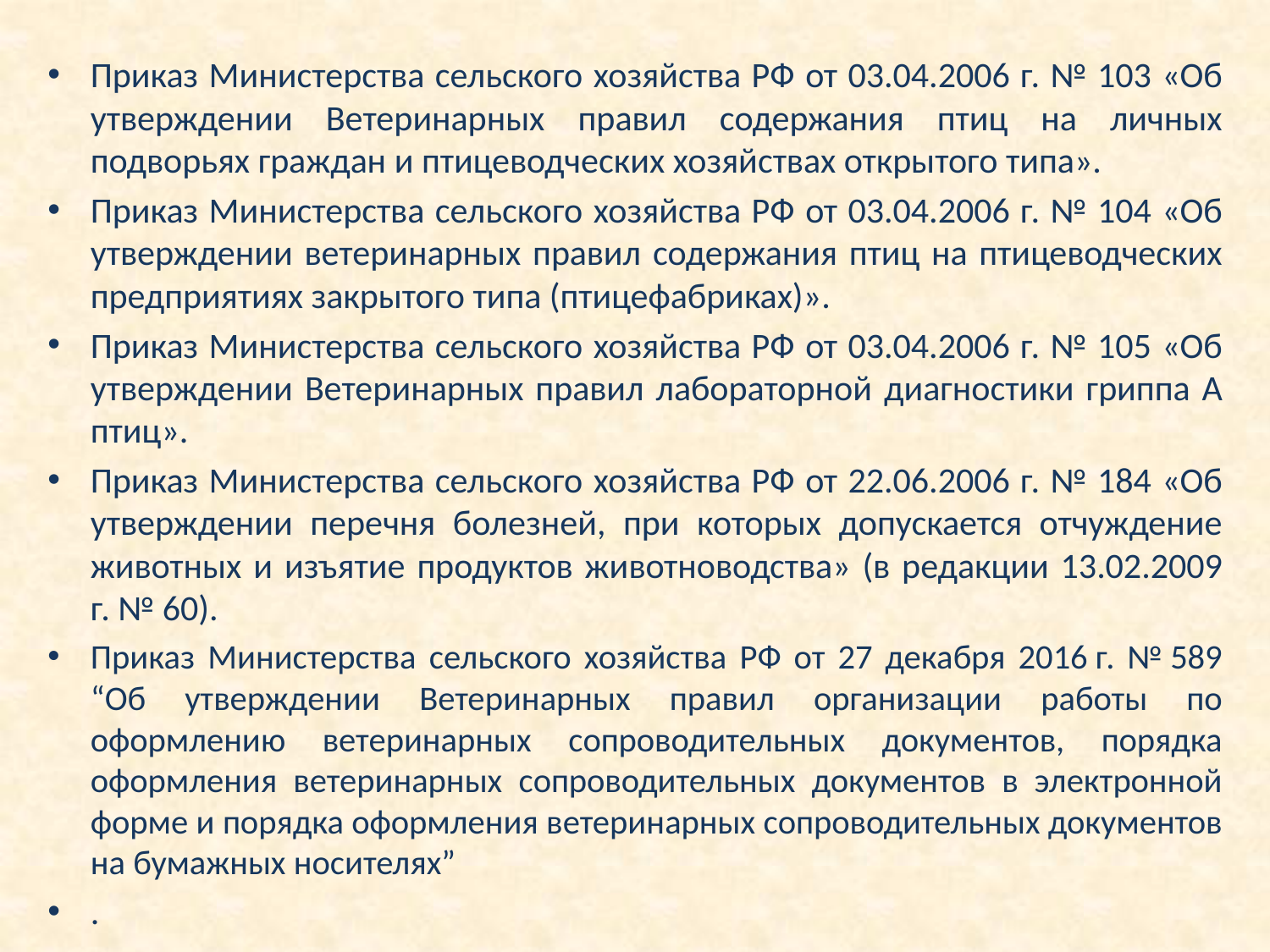

Приказ Министерства сельского хозяйства РФ от 03.04.2006 г. № 103 «Об утверждении Ветеринарных правил содержания птиц на личных подворьях граждан и птицеводческих хозяйствах открытого типа».
Приказ Министерства сельского хозяйства РФ от 03.04.2006 г. № 104 «Об утверждении ветеринарных правил содержания птиц на птицеводческих предприятиях закрытого типа (птицефабриках)».
Приказ Министерства сельского хозяйства РФ от 03.04.2006 г. № 105 «Об утверждении Ветеринарных правил лабораторной диагностики гриппа А птиц».
Приказ Министерства сельского хозяйства РФ от 22.06.2006 г. № 184 «Об утверждении перечня болезней, при которых допускается отчуждение животных и изъятие продуктов животноводства» (в редакции 13.02.2009 г. № 60).
Приказ Министерства сельского хозяйства РФ от 27 декабря 2016 г. № 589 “Об утверждении Ветеринарных правил организации работы по оформлению ветеринарных сопроводительных документов, порядка оформления ветеринарных сопроводительных документов в электронной форме и порядка оформления ветеринарных сопроводительных документов на бумажных носителях”
.